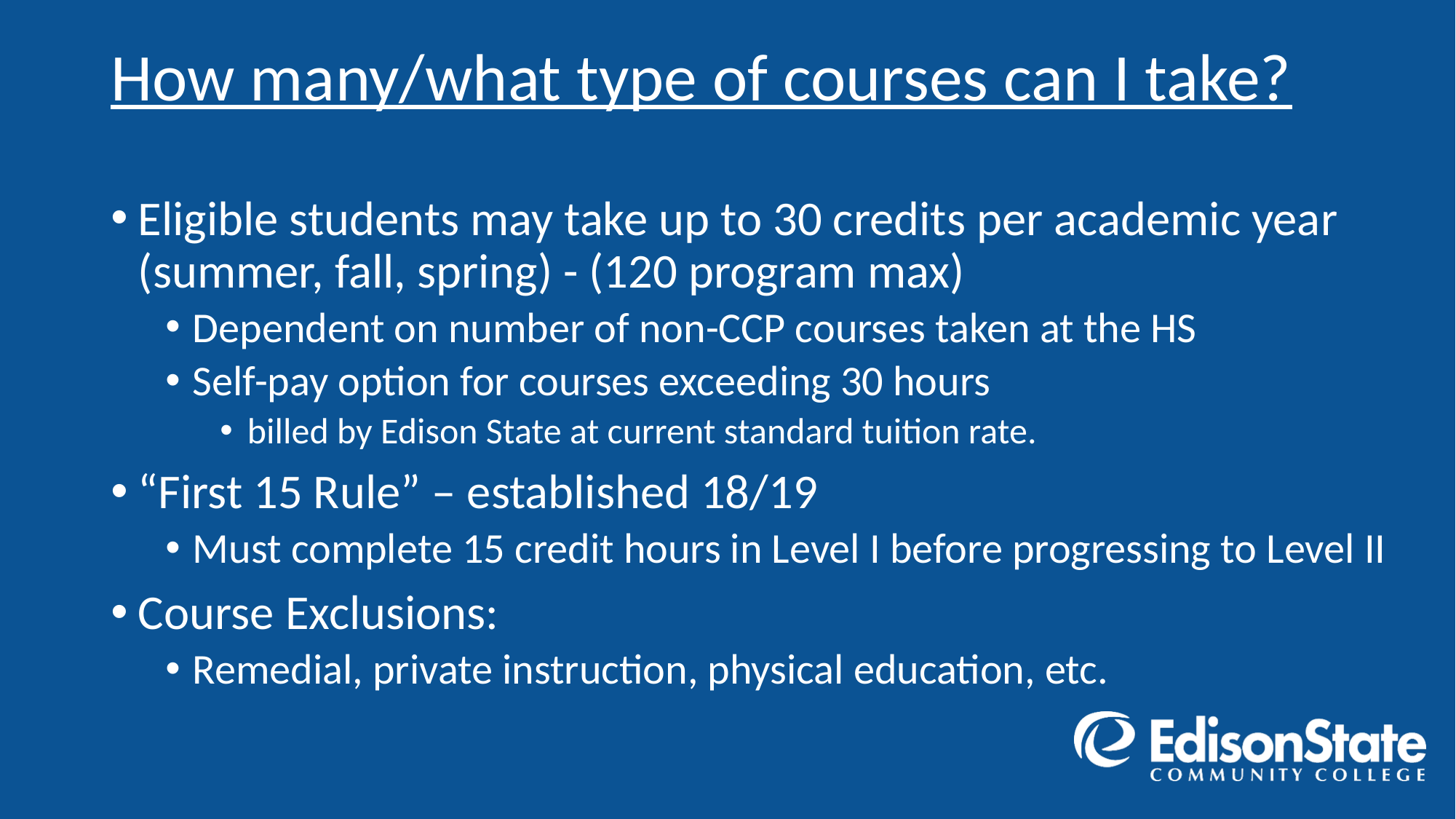

# How many/what type of courses can I take?
Eligible students may take up to 30 credits per academic year (summer, fall, spring) - (120 program max)
Dependent on number of non-CCP courses taken at the HS
Self-pay option for courses exceeding 30 hours
billed by Edison State at current standard tuition rate.
“First 15 Rule” – established 18/19
Must complete 15 credit hours in Level I before progressing to Level II
Course Exclusions:
Remedial, private instruction, physical education, etc.